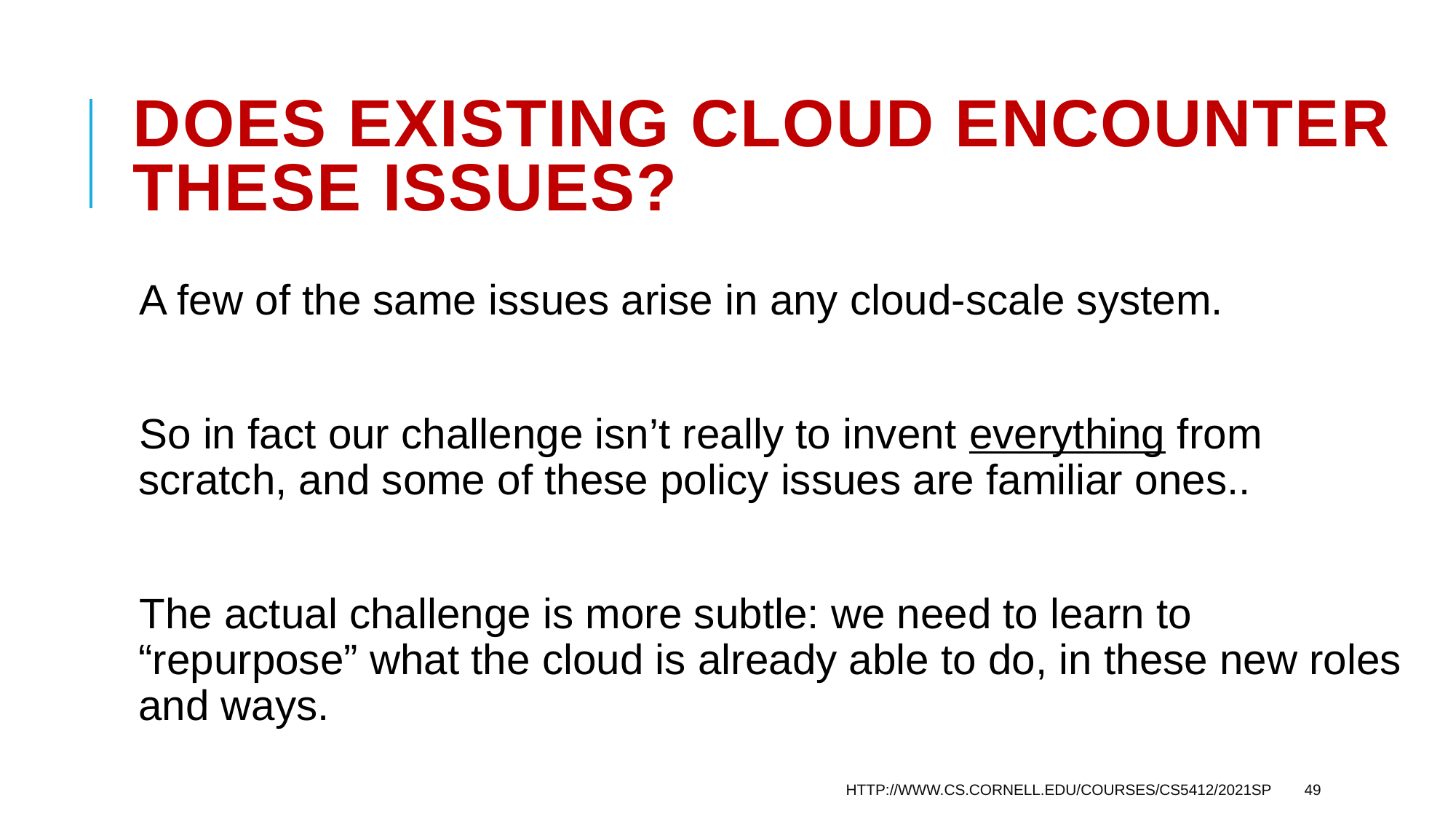

# Does existing cloud encounter these issues?
A few of the same issues arise in any cloud-scale system.

So in fact our challenge isn’t really to invent everything from scratch, and some of these policy issues are familiar ones..

The actual challenge is more subtle: we need to learn to “repurpose” what the cloud is already able to do, in these new roles and ways.
http://www.cs.cornell.edu/courses/cs5412/2021sp
49